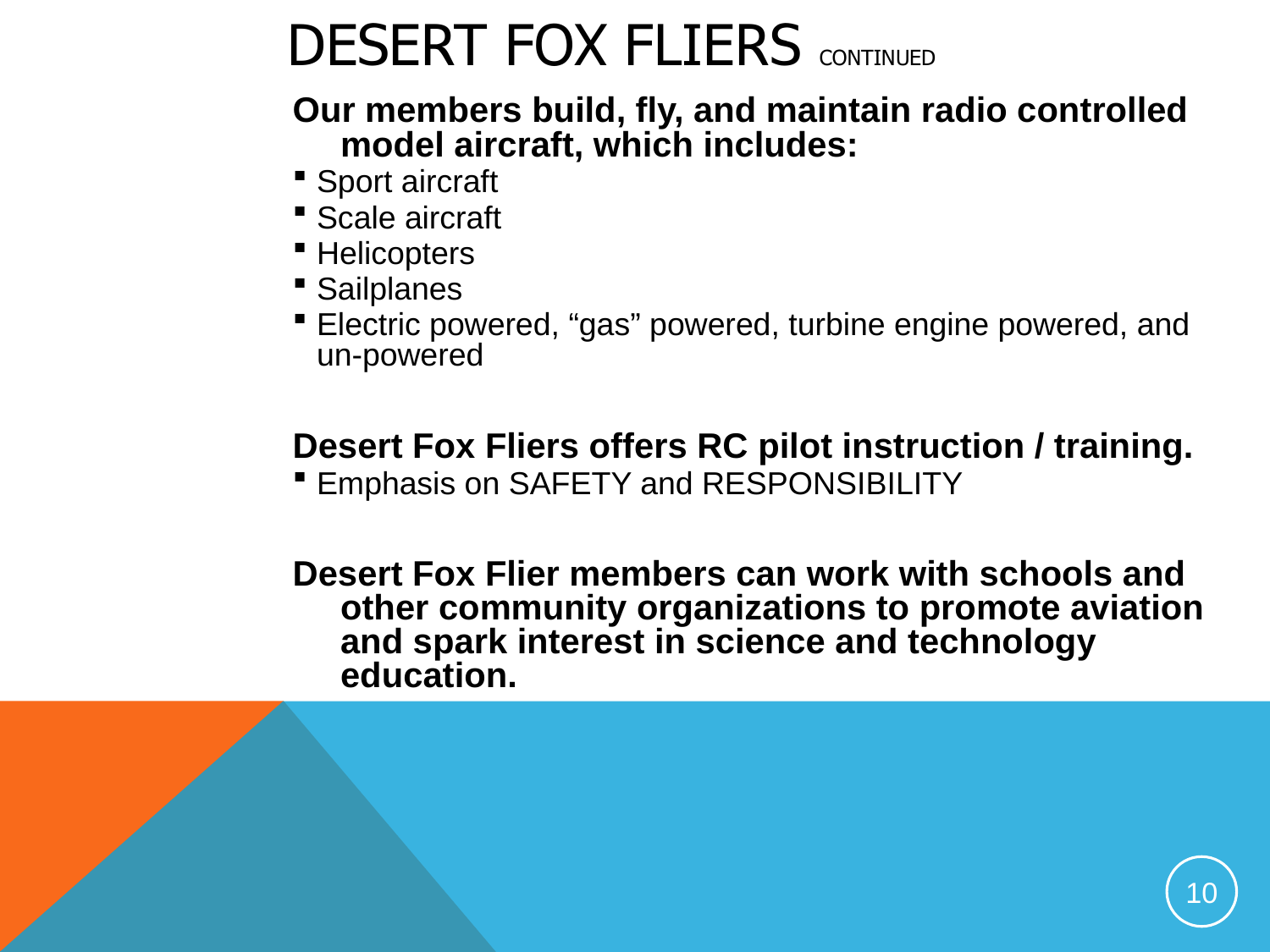

# Desert Fox Fliers continued
Our members build, fly, and maintain radio controlled model aircraft, which includes:
Sport aircraft
Scale aircraft
Helicopters
Sailplanes
Electric powered, “gas” powered, turbine engine powered, and un-powered

Desert Fox Fliers offers RC pilot instruction / training.
Emphasis on SAFETY and RESPONSIBILITY

Desert Fox Flier members can work with schools and other community organizations to promote aviation and spark interest in science and technology education.
10